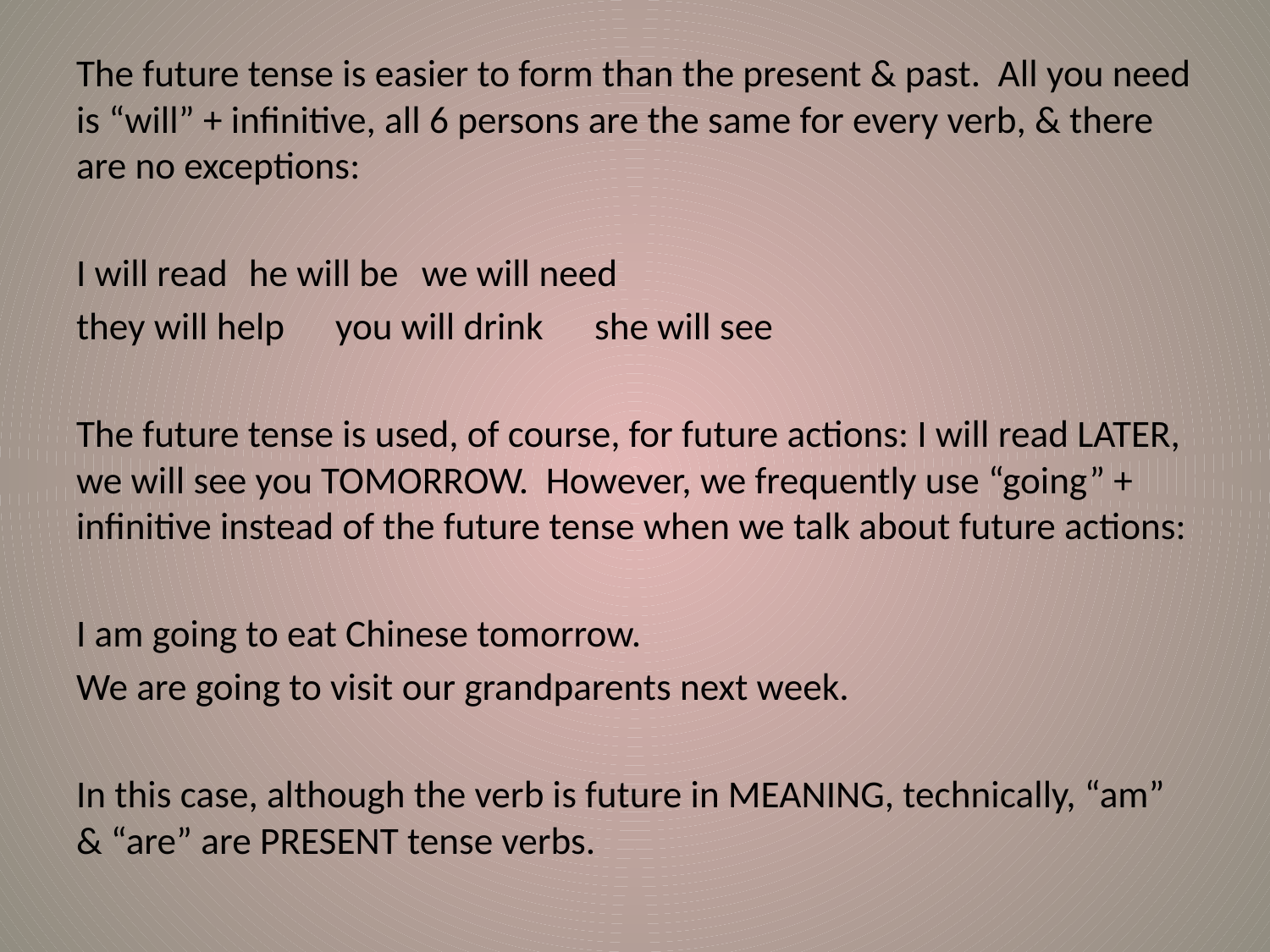

#
The future tense is easier to form than the present & past.  All you need is “will” + infinitive, all 6 persons are the same for every verb, & there are no exceptions:

I will read		he will be		we will need
they will help		you will drink		she will see

The future tense is used, of course, for future actions: I will read LATER, we will see you TOMORROW.  However, we frequently use “going” + infinitive instead of the future tense when we talk about future actions:

I am going to eat Chinese tomorrow.
We are going to visit our grandparents next week.

In this case, although the verb is future in MEANING, technically, “am” & “are” are PRESENT tense verbs.